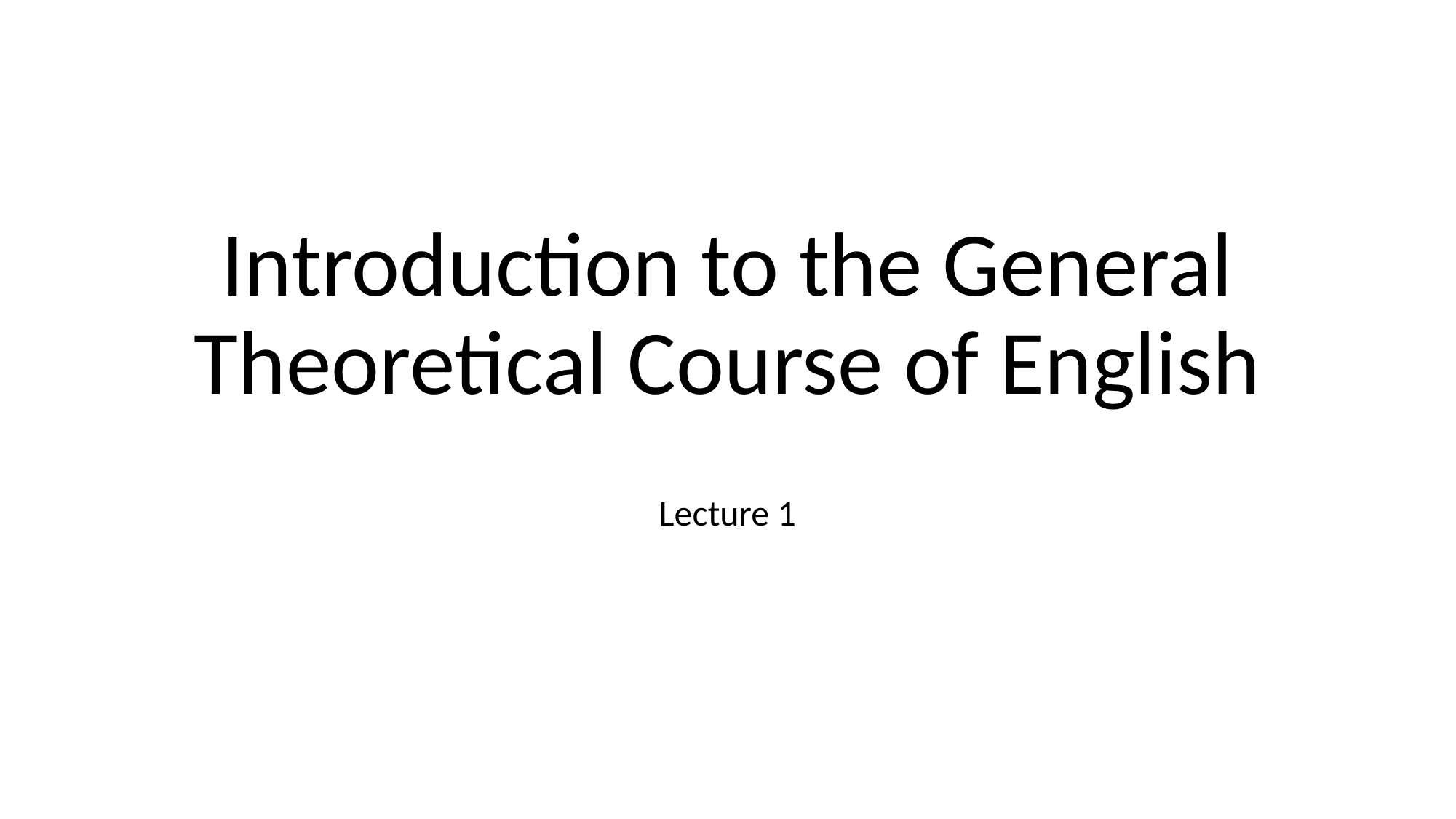

# Introduction to the General Theoretical Course of English

Lecture 1